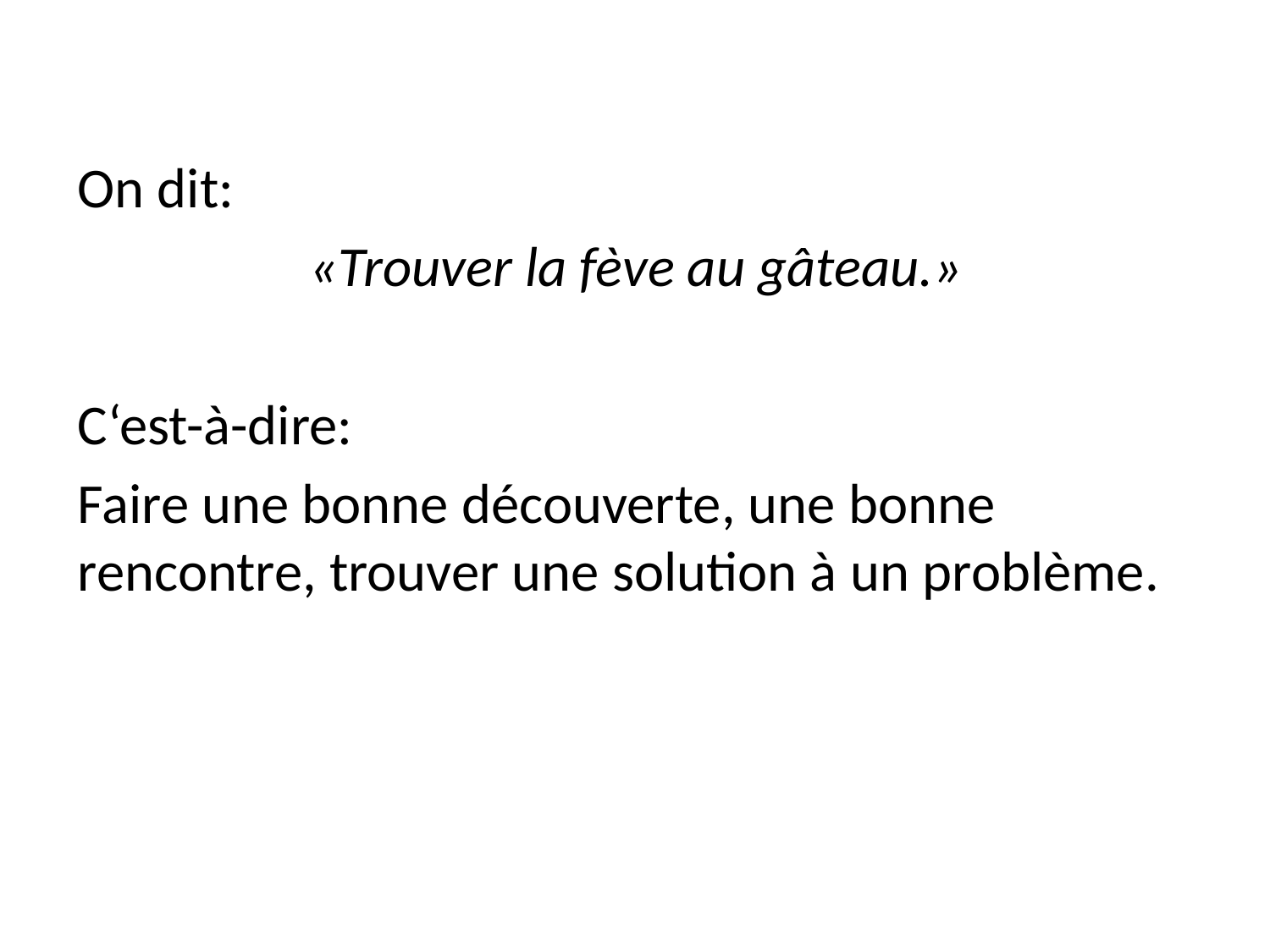

On dit:
«Trouver la fève au gâteau.»

C‘est-à-dire:
Faire une bonne découverte, une bonne rencontre, trouver une solution à un problème.